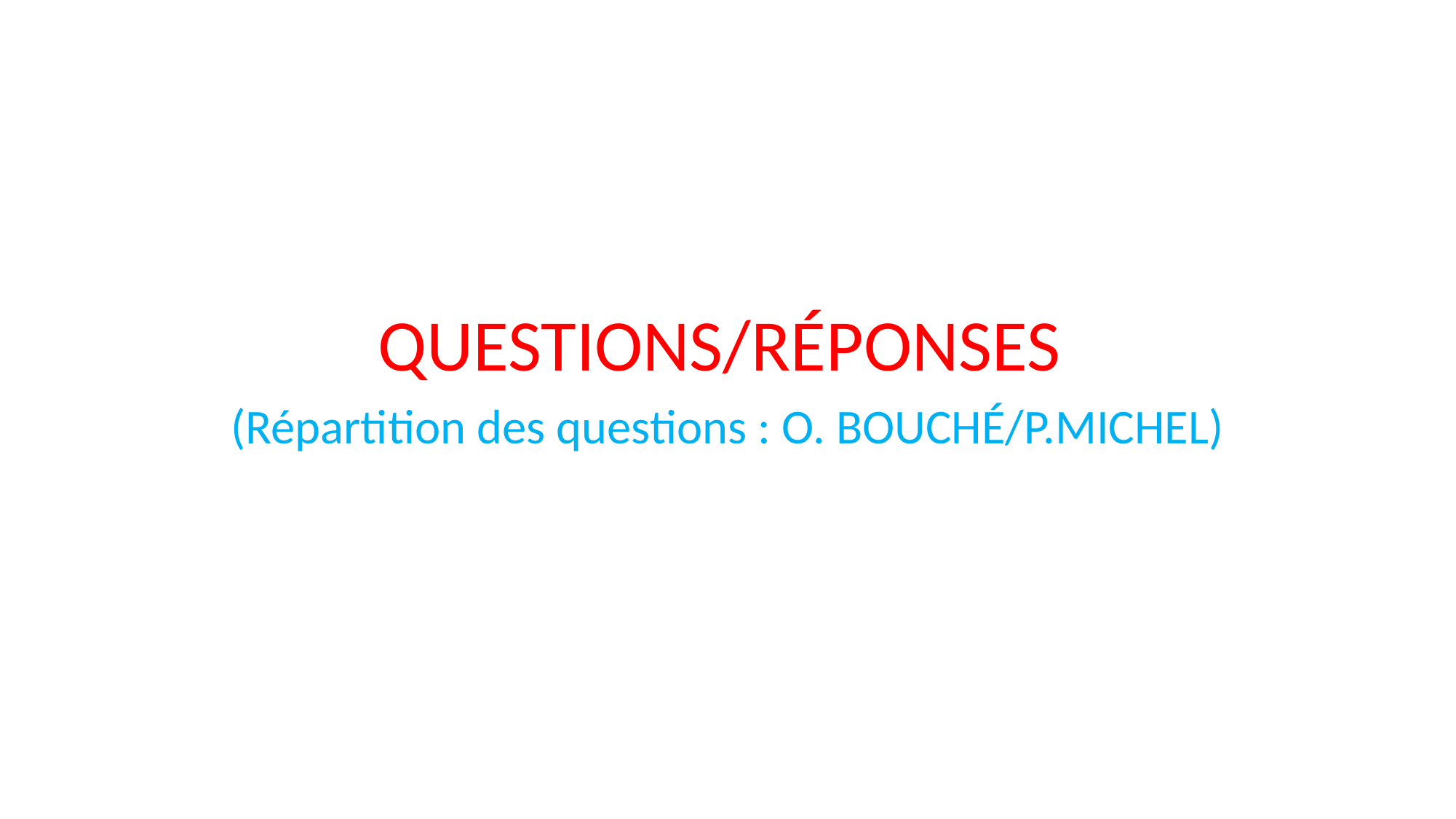

QUESTIONS/RÉPONSES
(Répartition des questions : O. BOUCHÉ/P.MICHEL)